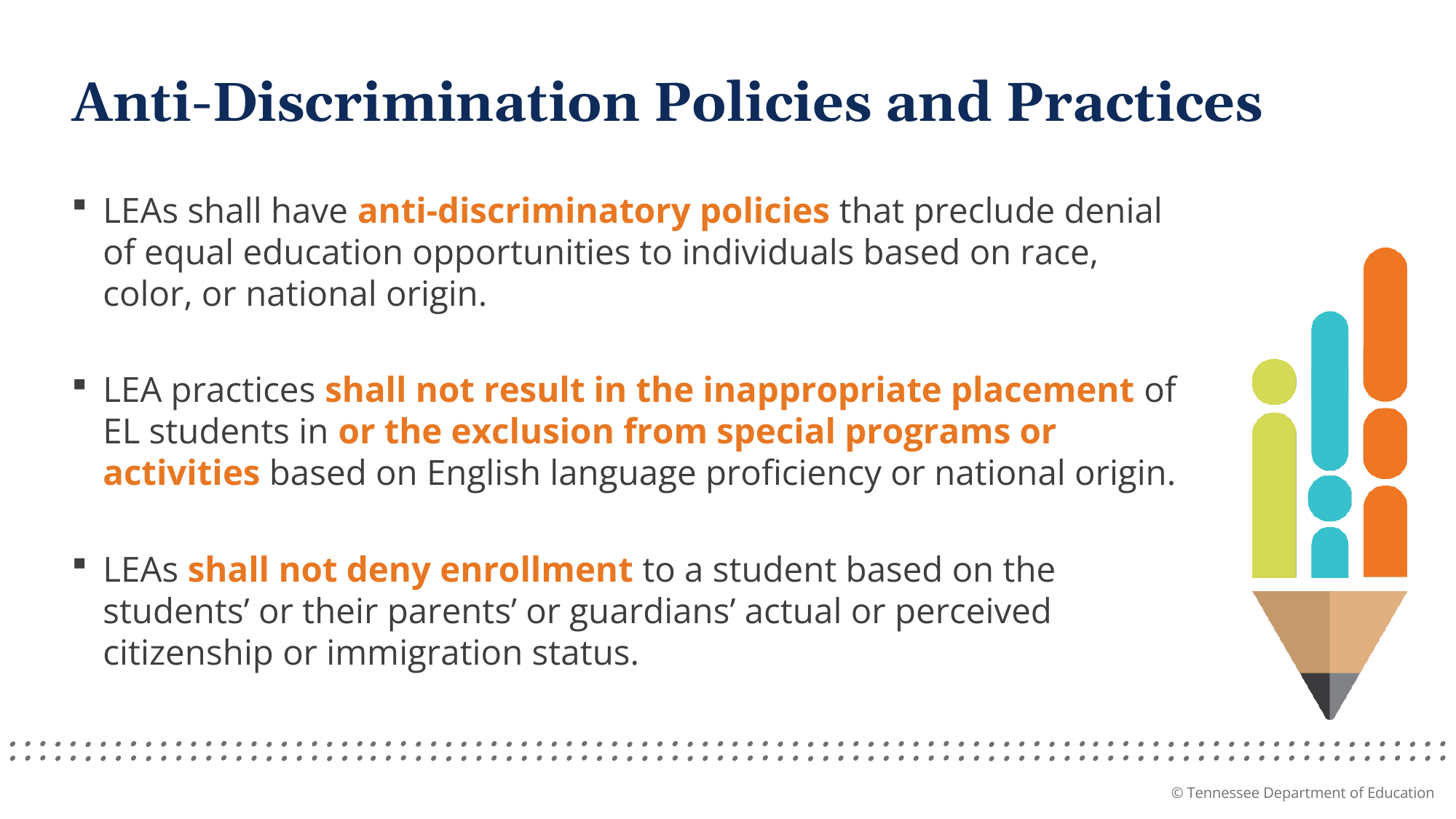

# Anti-Discrimination Policies and Practices
LEAs shall have anti-discriminatory policies that preclude denial of equal education opportunities to individuals based on race, color, or national origin.

LEA practices shall not result in the inappropriate placement of EL students in or the exclusion from special programs or activities based on English language proficiency or national origin.

LEAs shall not deny enrollment to a student based on the students’ or their parents’ or guardians’ actual or perceived citizenship or immigration status.